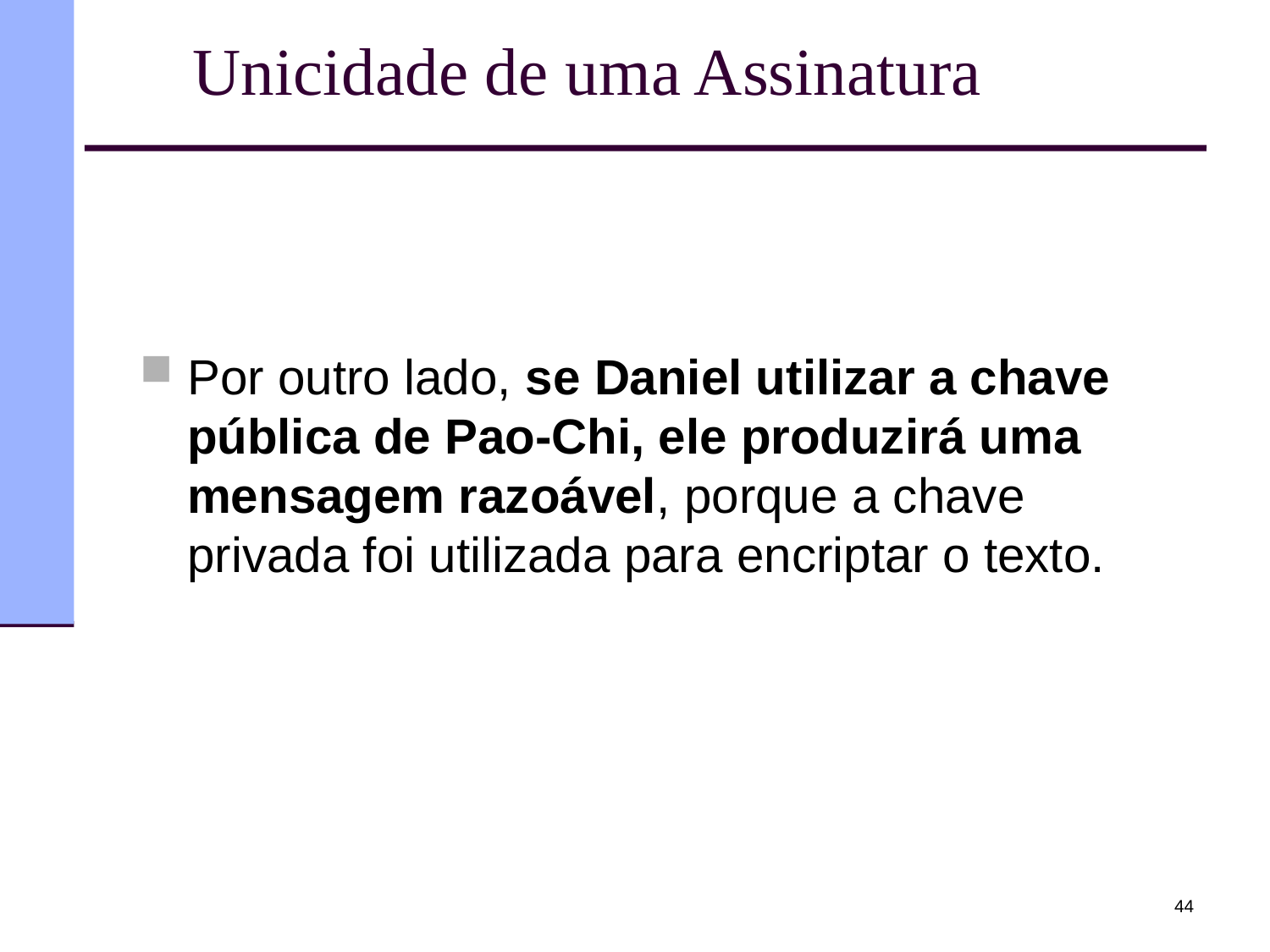

# Unicidade de uma Assinatura

Por outro lado, se Daniel utilizar a chave pública de Pao-Chi, ele produzirá uma mensagem razoável, porque a chave privada foi utilizada para encriptar o texto.
44